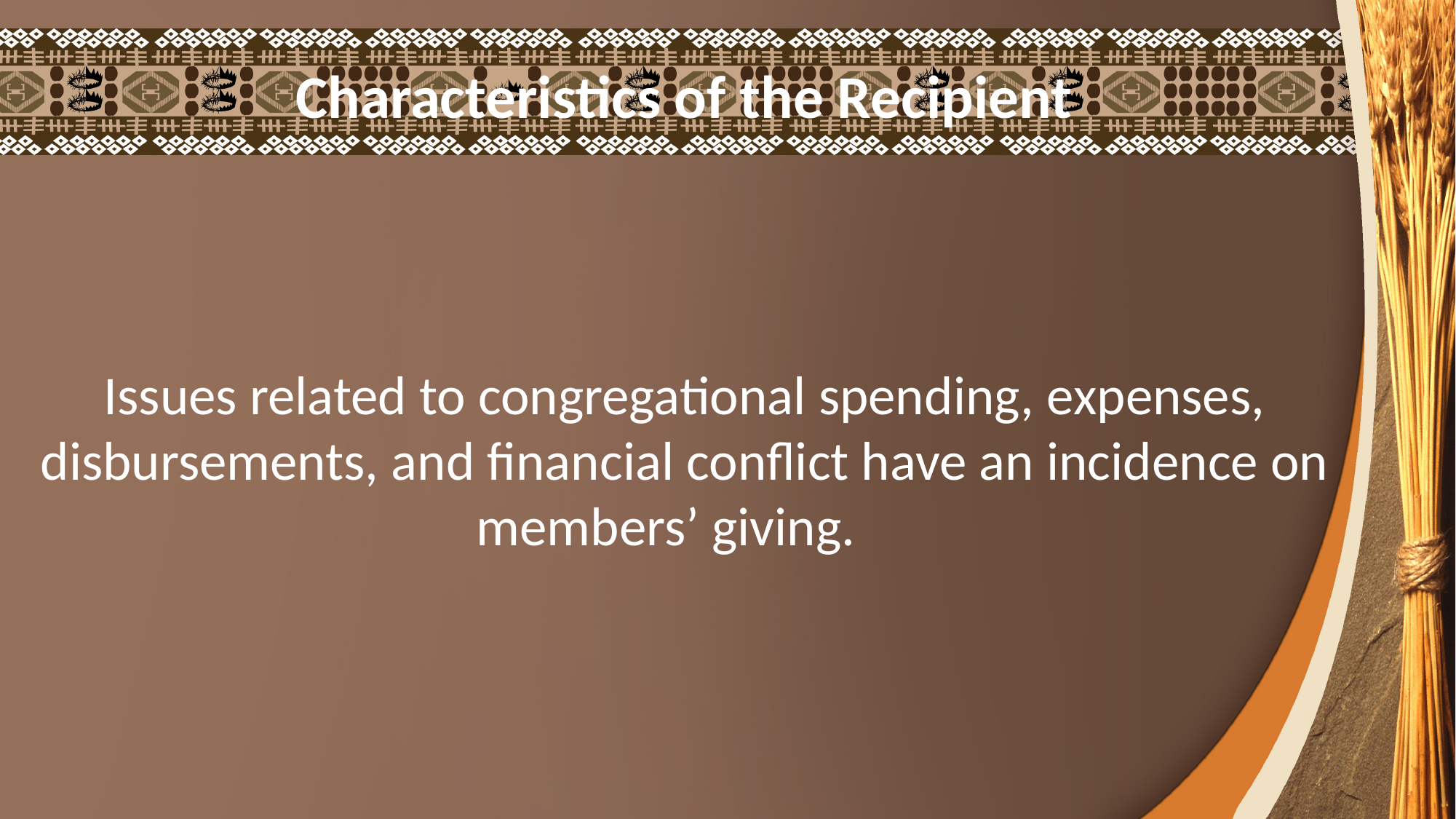

Characteristics of the Recipient

Issues related to congregational spending, expenses, disbursements, and financial conflict have an incidence on members’ giving.